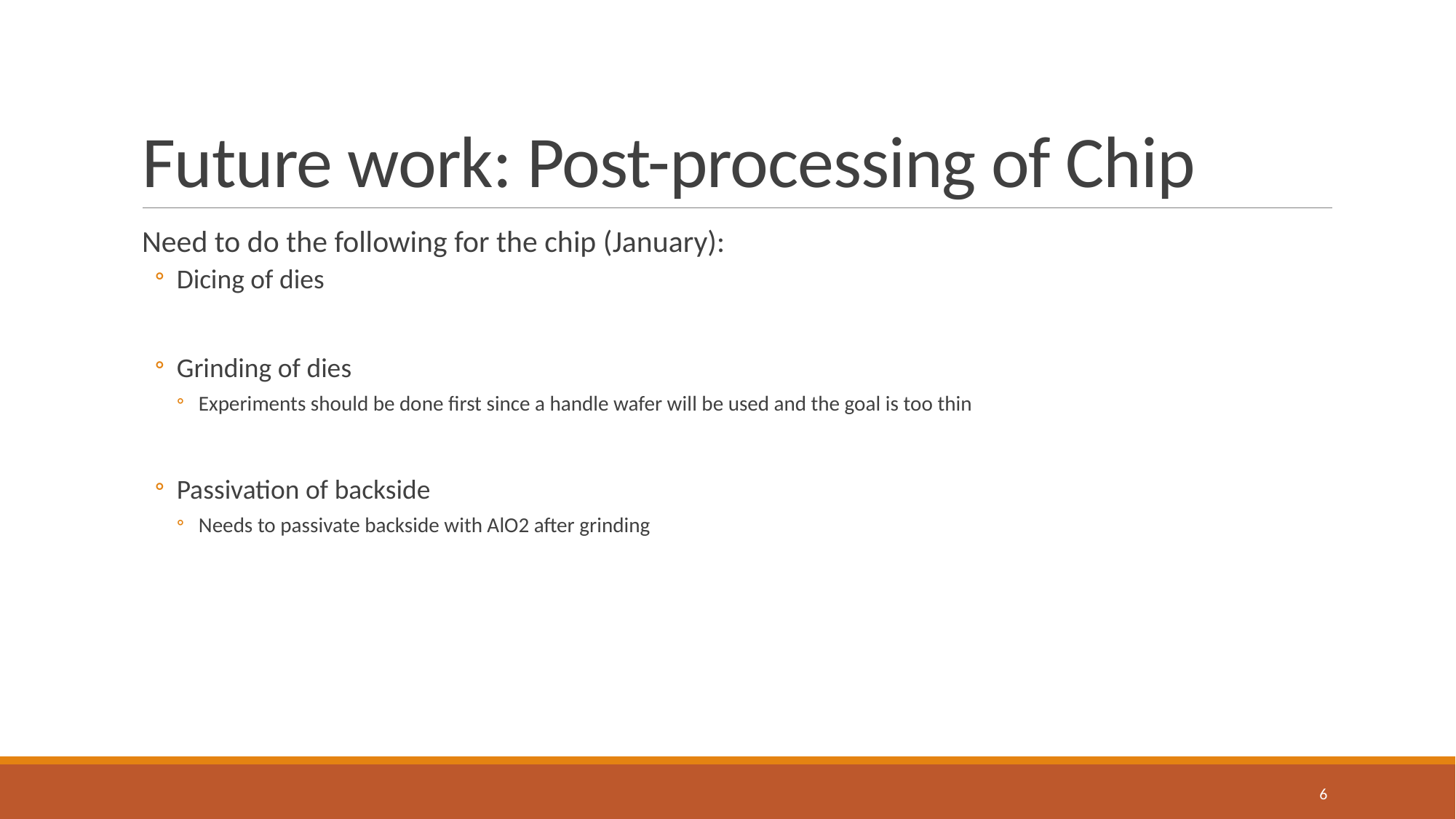

# Future work: Post-processing of Chip
Need to do the following for the chip (January):
Dicing of dies

Grinding of dies
Experiments should be done first since a handle wafer will be used and the goal is too thin

Passivation of backside
Needs to passivate backside with AlO2 after grinding
6